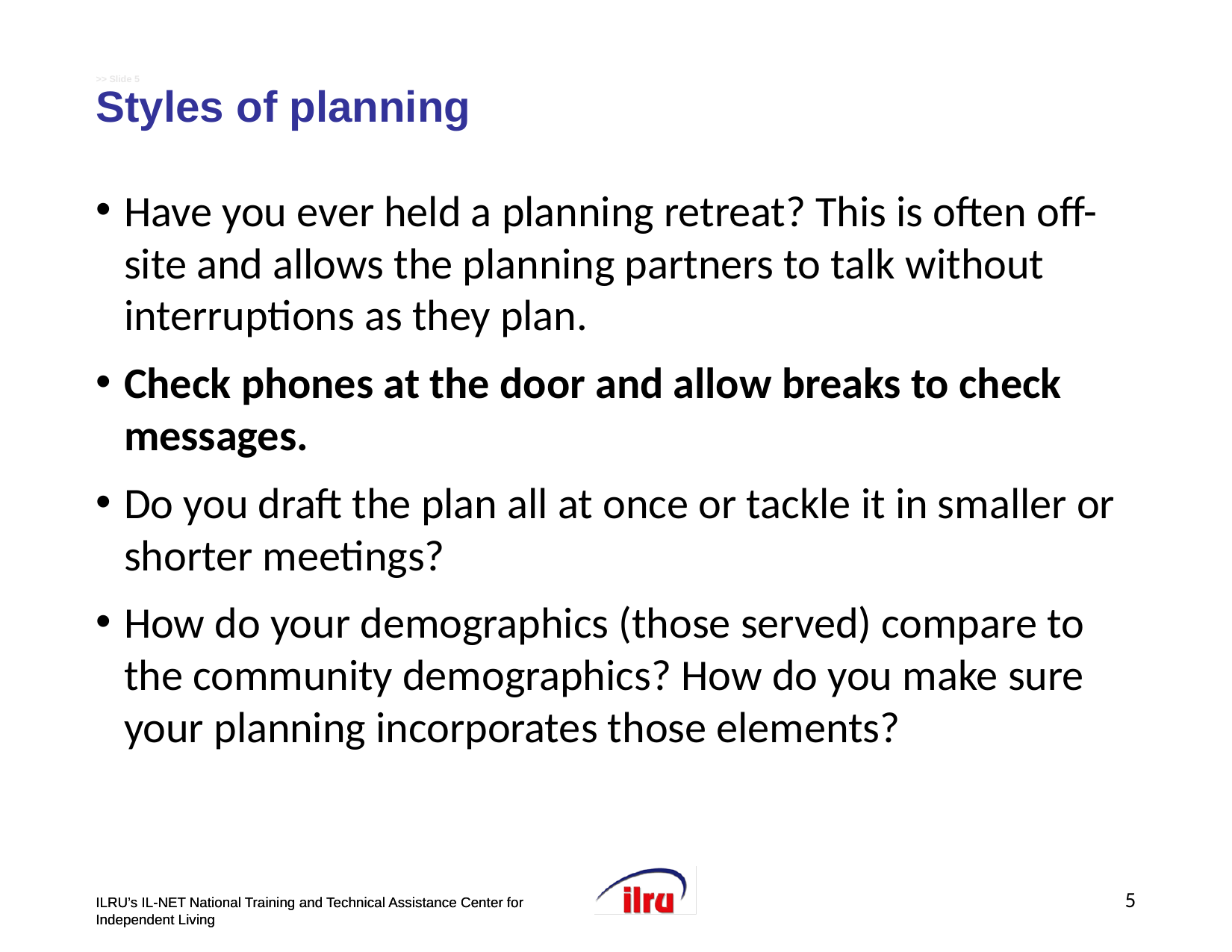

# >> Slide 5 Styles of planning
Have you ever held a planning retreat? This is often off-site and allows the planning partners to talk without interruptions as they plan.
Check phones at the door and allow breaks to check messages.
Do you draft the plan all at once or tackle it in smaller or shorter meetings?
How do your demographics (those served) compare to the community demographics? How do you make sure your planning incorporates those elements?
5